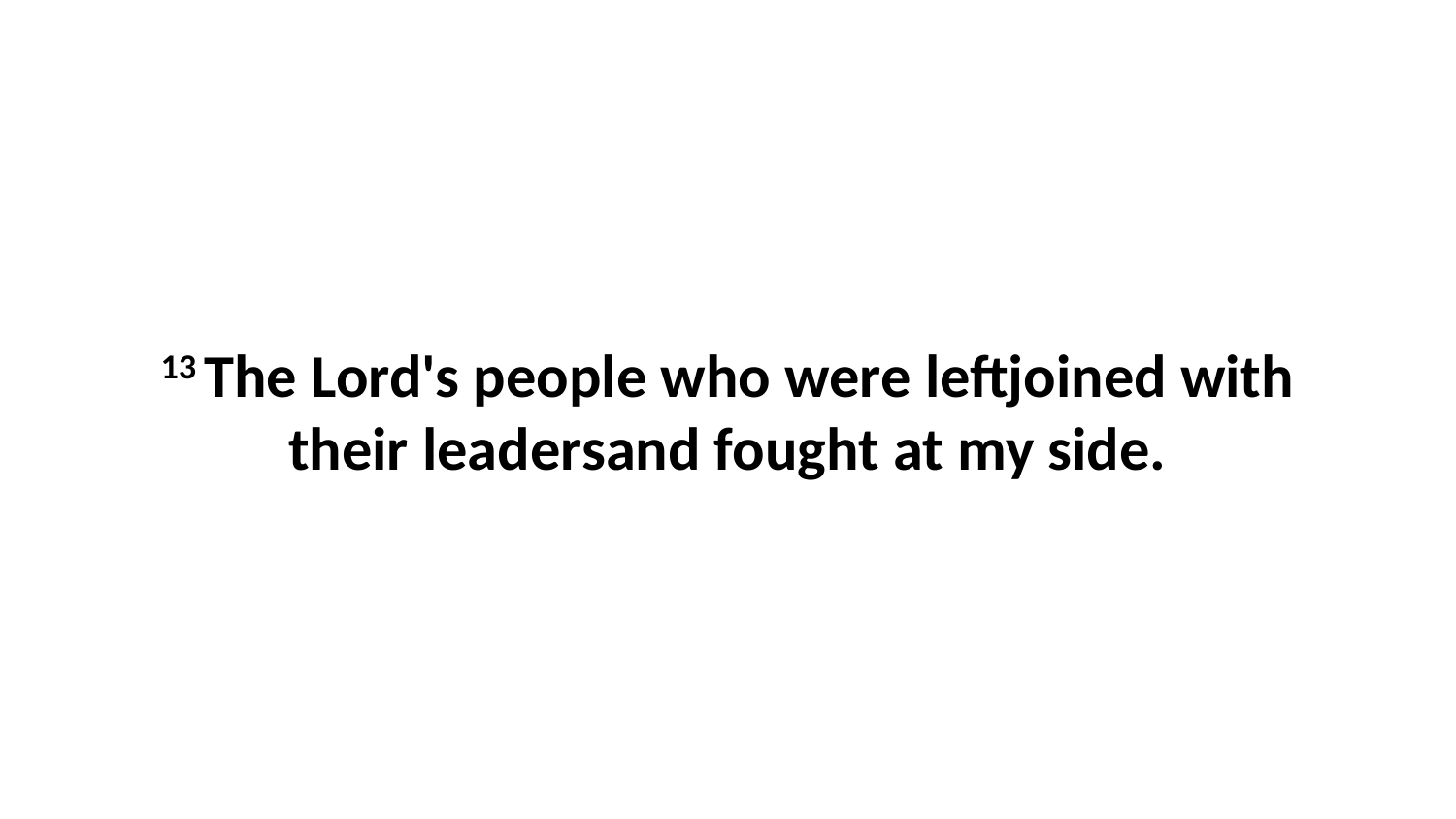

13 The Lord's people who were leftjoined with their leadersand fought at my side.